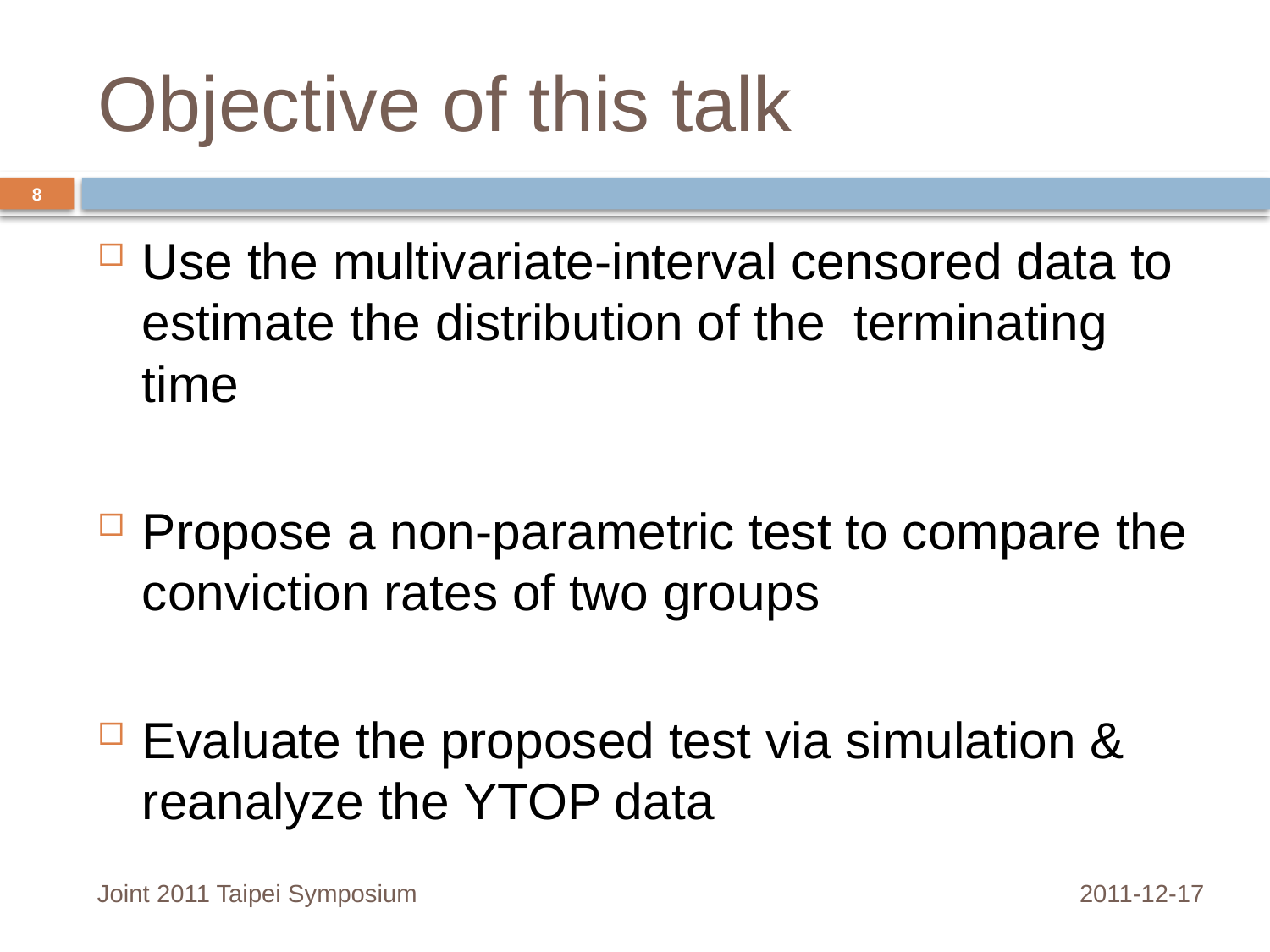

# Objective of this talk
8
Use the multivariate-interval censored data to estimate the distribution of the  terminating time

Propose a non-parametric test to compare the conviction rates of two groups

Evaluate the proposed test via simulation & reanalyze the YTOP data
Joint 2011 Taipei Symposium
2011-12-17